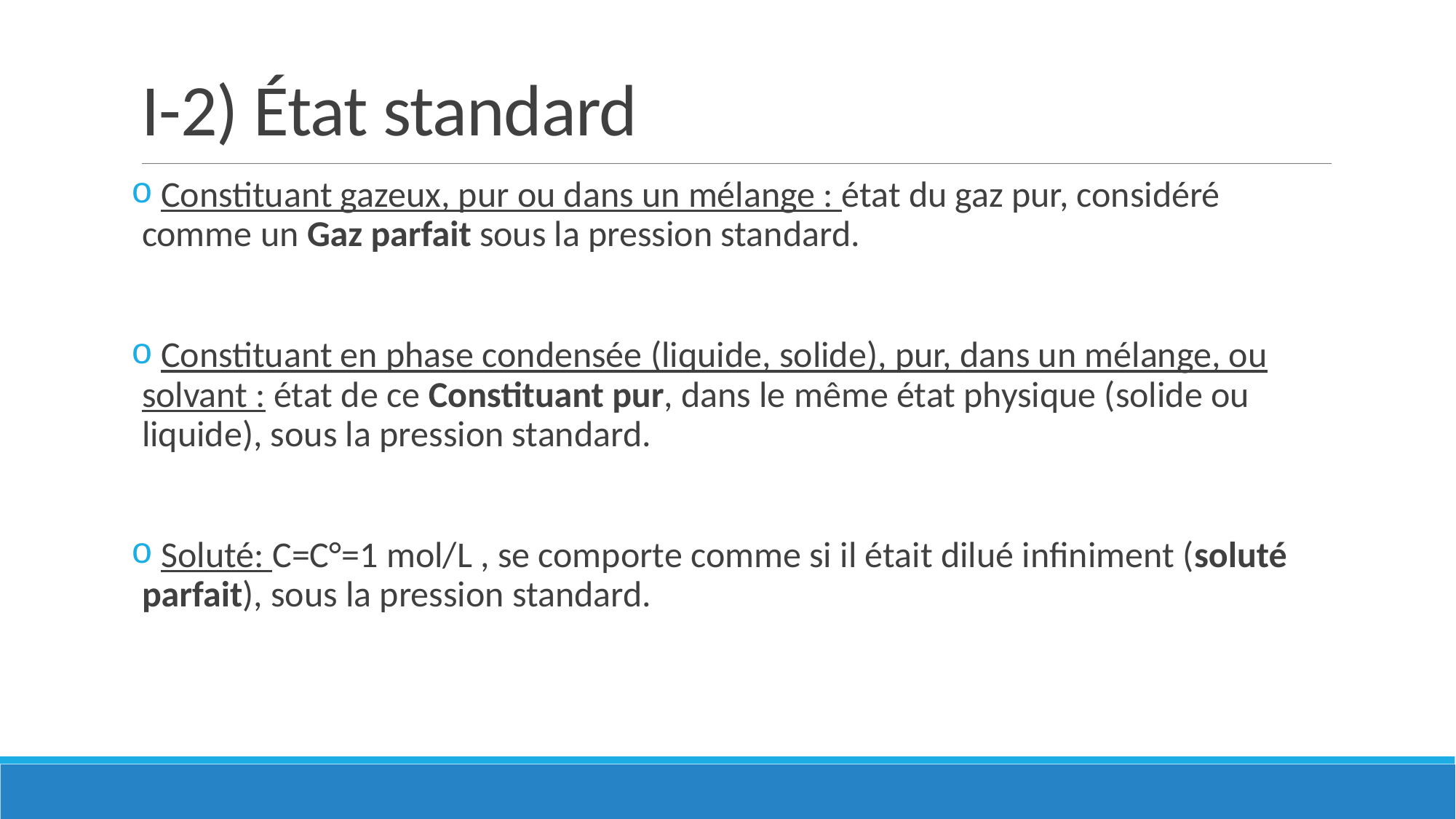

I-2) État standard
 Constituant gazeux, pur ou dans un mélange : état du gaz pur, considéré comme un Gaz parfait sous la pression standard.

 Constituant en phase condensée (liquide, solide), pur, dans un mélange, ou solvant : état de ce Constituant pur, dans le même état physique (solide ou liquide), sous la pression standard.

 Soluté: C=C°=1 mol/L , se comporte comme si il était dilué infiniment (soluté parfait), sous la pression standard.